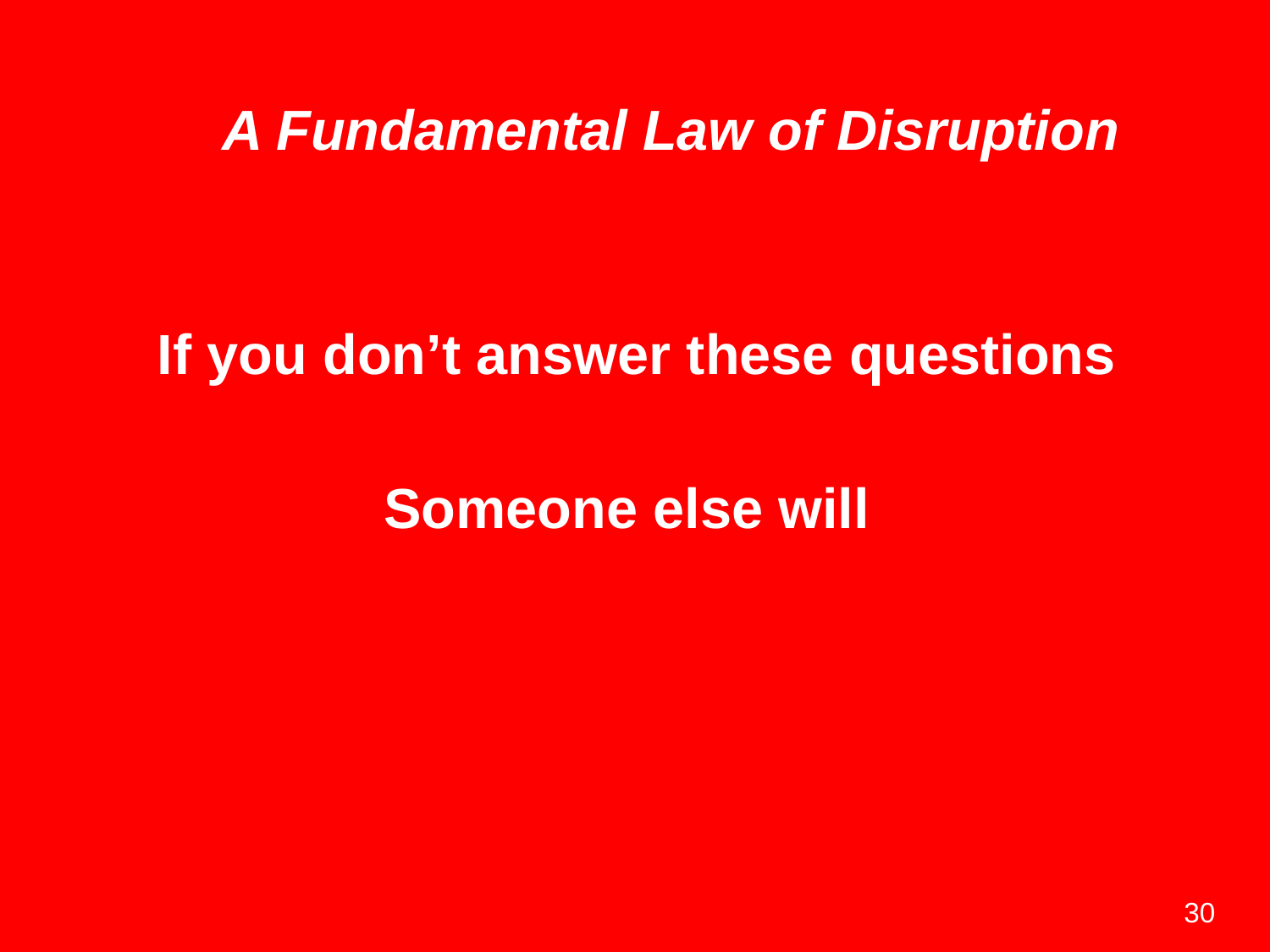

# A Fundamental Law of Disruption
If you don’t answer these questions

Someone else will

30